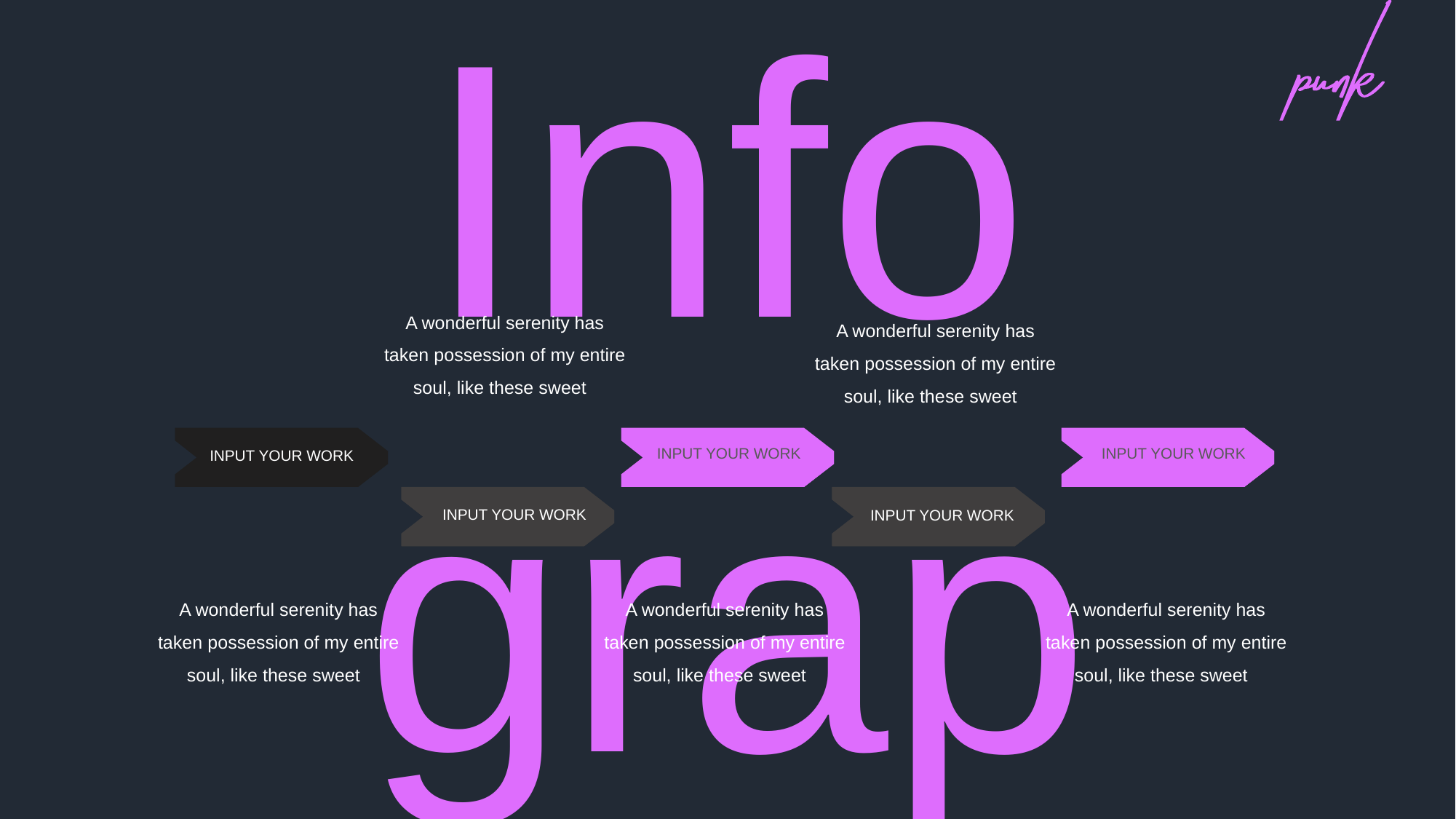

Infographic
A wonderful serenity has taken possession of my entire soul, like these sweet
A wonderful serenity has taken possession of my entire soul, like these sweet

INPUT YOUR WORK

INPUT YOUR WORK

INPUT YOUR WORK

INPUT YOUR WORK

INPUT YOUR WORK

A wonderful serenity has taken possession of my entire soul, like these sweet
A wonderful serenity has taken possession of my entire soul, like these sweet
A wonderful serenity has taken possession of my entire soul, like these sweet